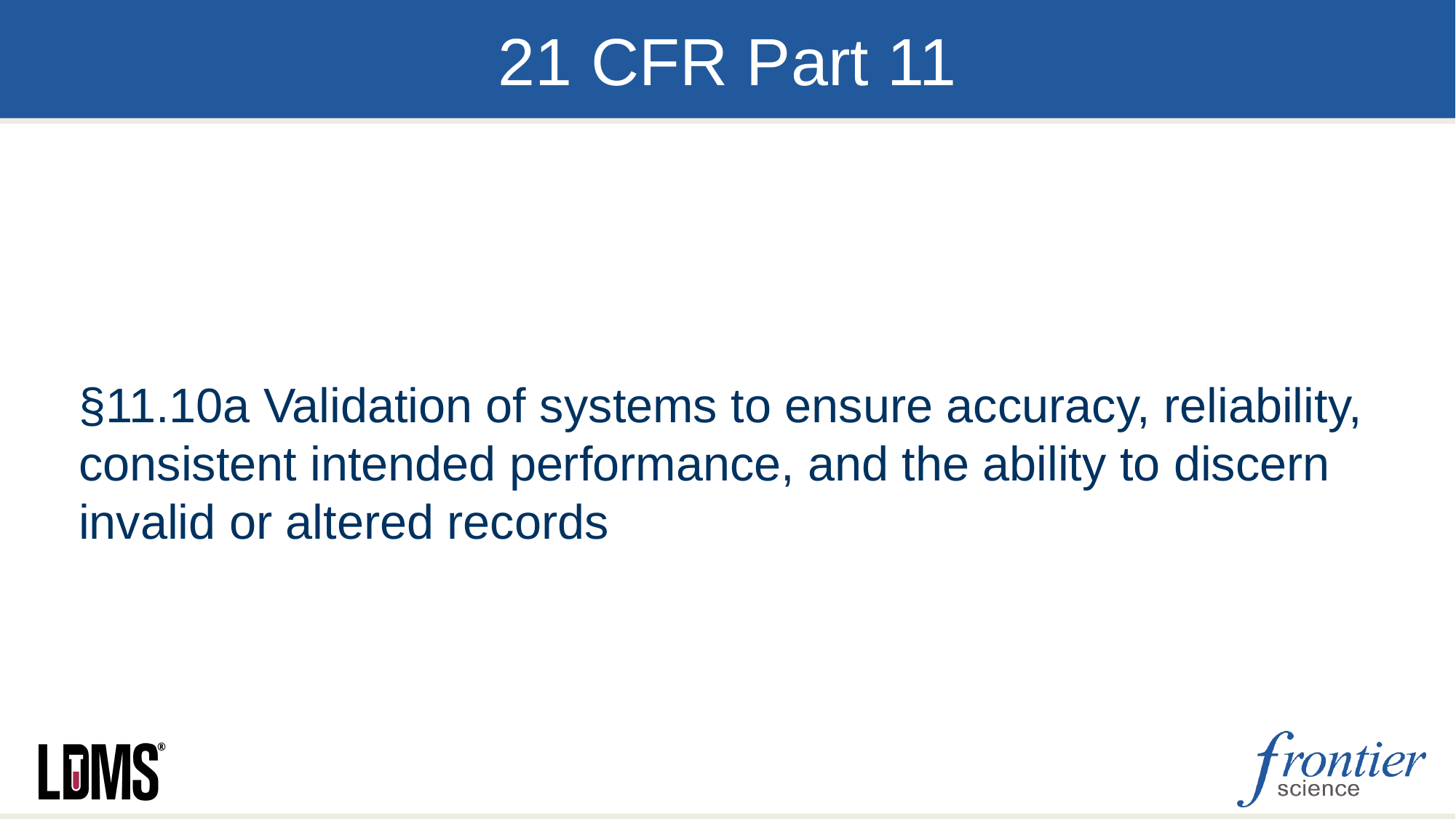

# 21 CFR Part 11
§11.10a Validation of systems to ensure accuracy, reliability, consistent intended performance, and the ability to discern invalid or altered records